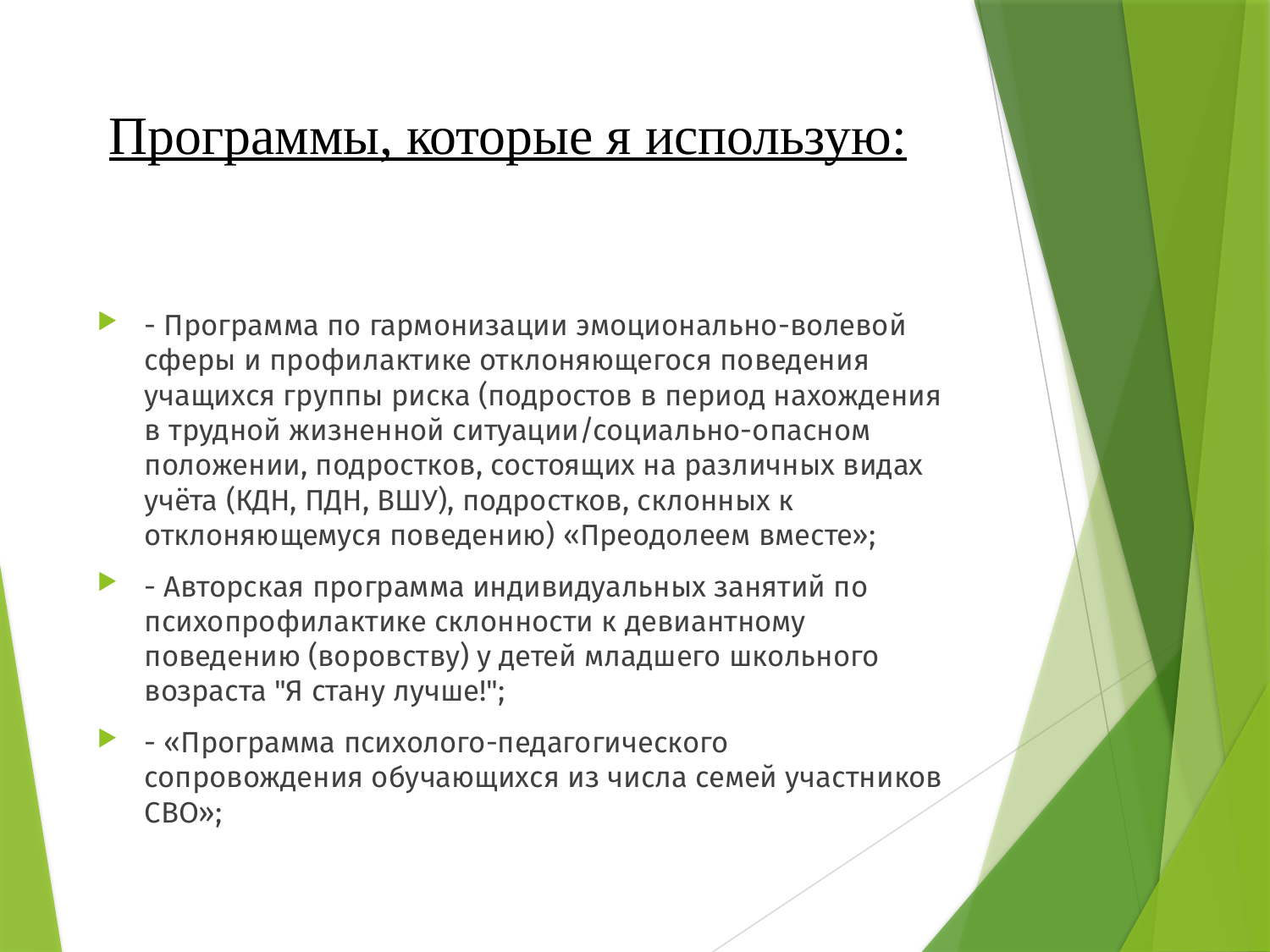

# Программы, которые я использую:
- Программа по гармонизации эмоционально-волевой сферы и профилактике отклоняющегося поведения учащихся группы риска (подростов в период нахождения в трудной жизненной ситуации/социально-опасном положении, подростков, состоящих на различных видах учёта (КДН, ПДН, ВШУ), подростков, склонных к отклоняющемуся поведению) «Преодолеем вместе»;
- Авторская программа индивидуальных занятий по психопрофилактике склонности к девиантному поведению (воровству) у детей младшего школьного возраста "Я стану лучше!";
- «Программа психолого-педагогического сопровождения обучающихся из числа семей участников СВО»;